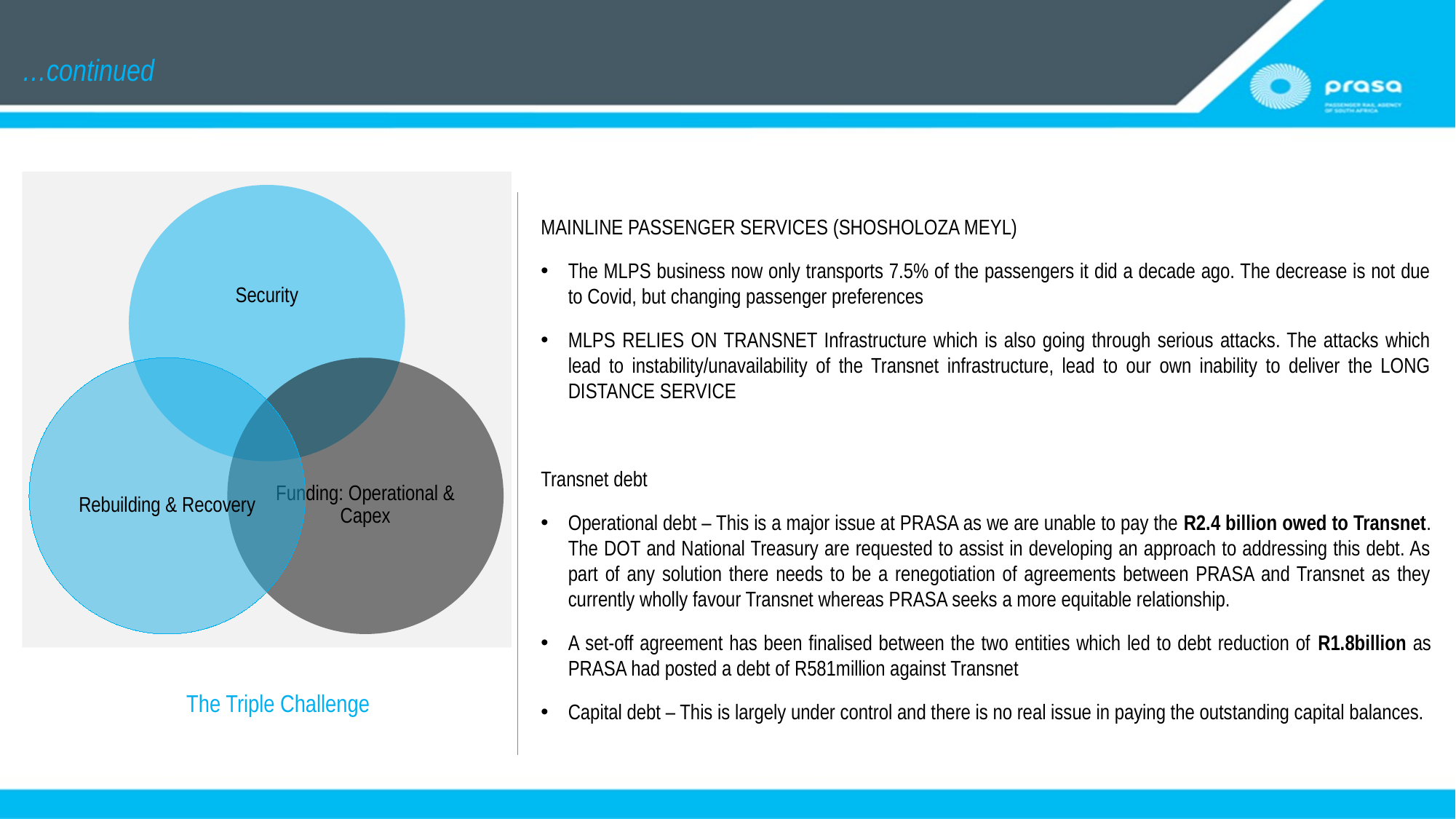

…continued
Security
Funding: Operational & Capex
Rebuilding & Recovery
MAINLINE PASSENGER SERVICES (SHOSHOLOZA MEYL)
The MLPS business now only transports 7.5% of the passengers it did a decade ago. The decrease is not due to Covid, but changing passenger preferences
MLPS RELIES ON TRANSNET Infrastructure which is also going through serious attacks. The attacks which lead to instability/unavailability of the Transnet infrastructure, lead to our own inability to deliver the LONG DISTANCE SERVICE

Transnet debt
Operational debt – This is a major issue at PRASA as we are unable to pay the R2.4 billion owed to Transnet. The DOT and National Treasury are requested to assist in developing an approach to addressing this debt. As part of any solution there needs to be a renegotiation of agreements between PRASA and Transnet as they currently wholly favour Transnet whereas PRASA seeks a more equitable relationship.
A set-off agreement has been finalised between the two entities which led to debt reduction of R1.8billion as PRASA had posted a debt of R581million against Transnet
Capital debt – This is largely under control and there is no real issue in paying the outstanding capital balances.

The Triple Challenge